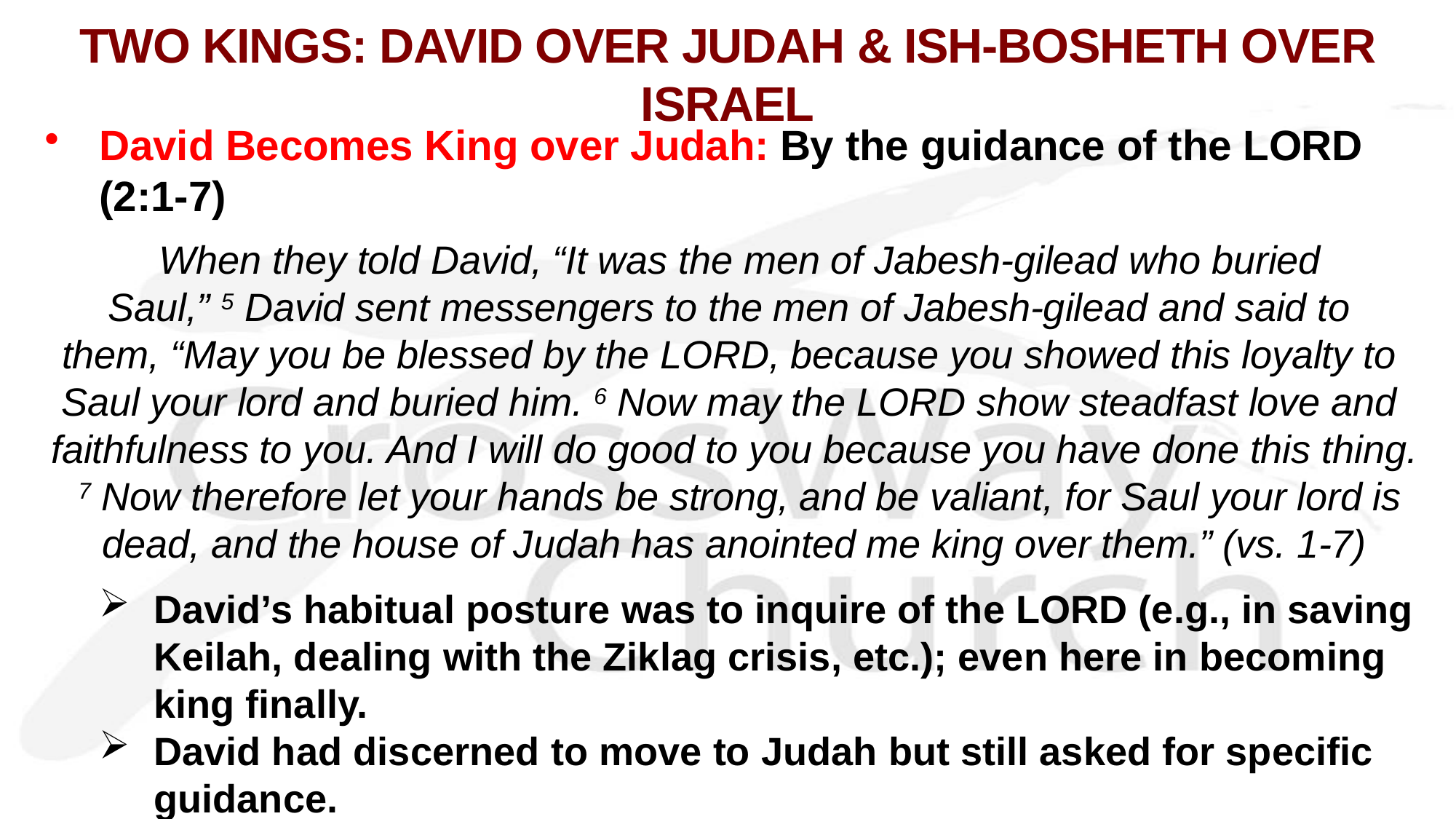

# TWO KINGS: DAVID OVER JUDAH & ISH-BOSHETH OVER ISRAEL
David Becomes King over Judah: By the guidance of the LORD (2:1-7)

  When they told David, “It was the men of Jabesh-gilead who buried
Saul,” 5 David sent messengers to the men of Jabesh-gilead and said to
them, “May you be blessed by the LORD, because you showed this loyalty to
Saul your lord and buried him. 6 Now may the LORD show steadfast love and
faithfulness to you. And I will do good to you because you have done this thing.
 7 Now therefore let your hands be strong, and be valiant, for Saul your lord is
dead, and the house of Judah has anointed me king over them.” (vs. 1-7)

David’s habitual posture was to inquire of the LORD (e.g., in saving Keilah, dealing with the Ziklag crisis, etc.); even here in becoming king finally.
David had discerned to move to Judah but still asked for specific guidance.
Jabesh-gilead was a pro-Saul city that was not a part of Judah; yet, David reached out to them as the leader of all people of God (i.e., heart for God).